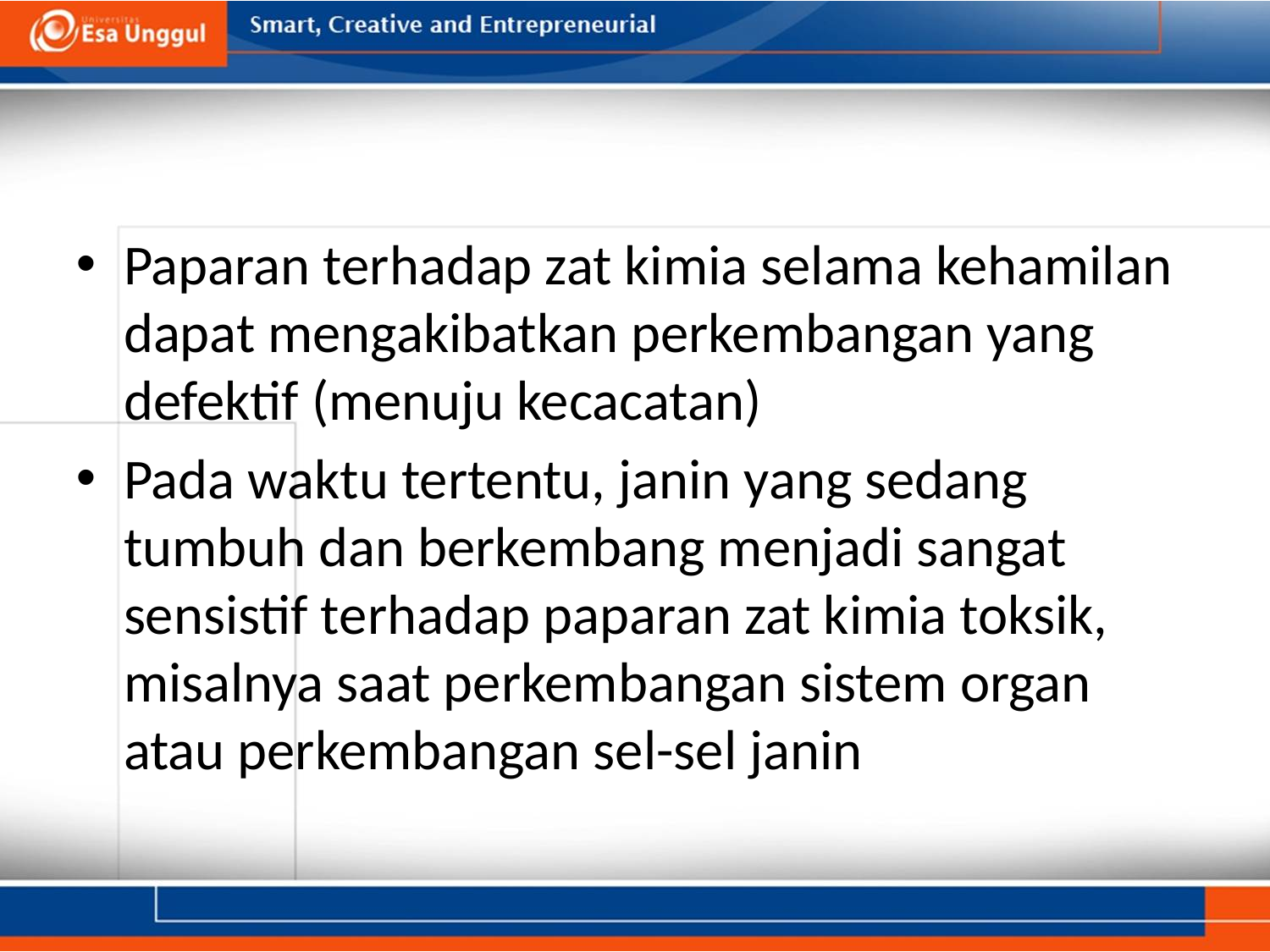

#
Paparan terhadap zat kimia selama kehamilan dapat mengakibatkan perkembangan yang defektif (menuju kecacatan)
Pada waktu tertentu, janin yang sedang tumbuh dan berkembang menjadi sangat sensistif terhadap paparan zat kimia toksik, misalnya saat perkembangan sistem organ atau perkembangan sel-sel janin